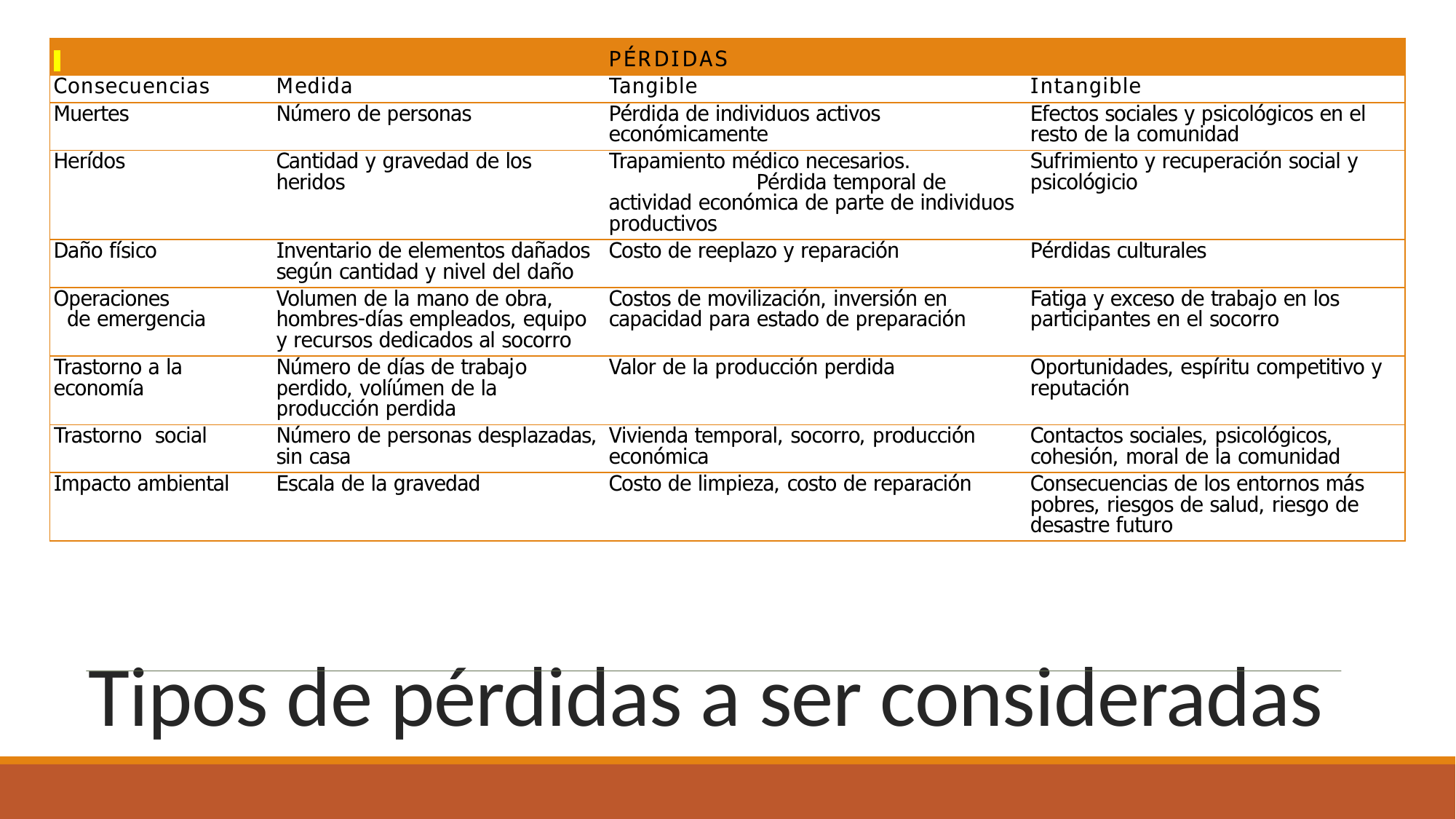

|  |  | PÉRDIDAS |  |
| --- | --- | --- | --- |
| Consecuencias | Medida | Tangible | Intangible |
| Muertes | Número de personas | Pérdida de individuos activos económicamente | Efectos sociales y psicológicos en el resto de la comunidad |
| Herídos | Cantidad y gravedad de los heridos | Trapamiento médico necesarios. Pérdida temporal de actividad económica de parte de individuos productivos | Sufrimiento y recuperación social y psicológicio |
| Daño físico | Inventario de elementos dañados según cantidad y nivel del daño | Costo de reeplazo y reparación | Pérdidas culturales |
| Operaciones de emergencia | Volumen de la mano de obra, hombres-días empleados, equipo y recursos dedicados al socorro | Costos de movilización, inversión en capacidad para estado de preparación | Fatiga y exceso de trabajo en los participantes en el socorro |
| Trastorno a la economía | Número de días de trabajo perdido, volíúmen de la producción perdida | Valor de la producción perdida | Oportunidades, espíritu competitivo y reputación |
| Trastorno social | Número de personas desplazadas, sin casa | Vivienda temporal, socorro, producción económica | Contactos sociales, psicológicos, cohesión, moral de la comunidad |
| Impacto ambiental | Escala de la gravedad | Costo de limpieza, costo de reparación | Consecuencias de los entornos más pobres, riesgos de salud, riesgo de desastre futuro |
# Tipos de pérdidas a ser consideradas